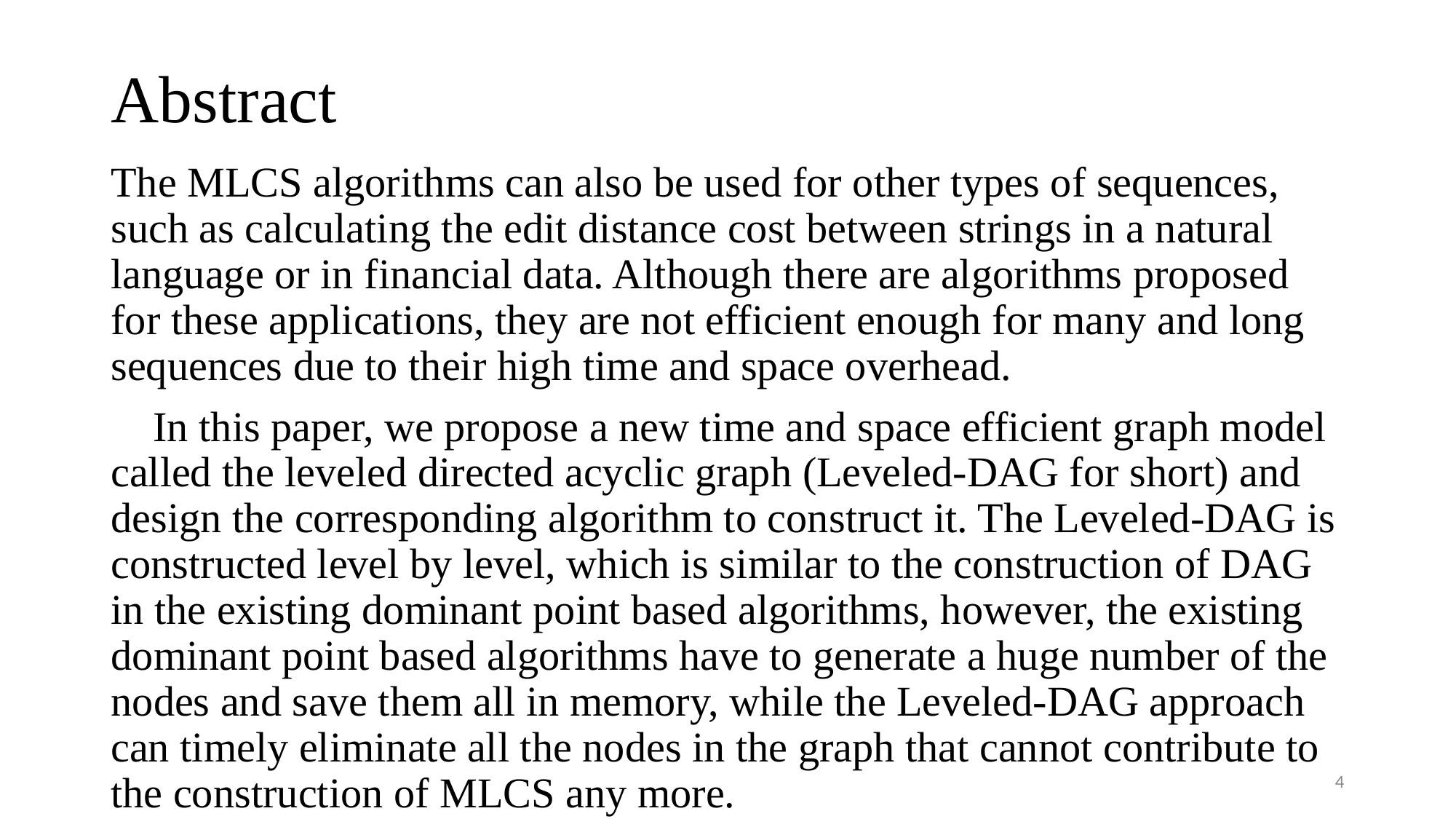

# Abstract
The MLCS algorithms can also be used for other types of sequences, such as calculating the edit distance cost between strings in a natural language or in financial data. Although there are algorithms proposed for these applications, they are not efficient enough for many and long sequences due to their high time and space overhead.
    In this paper, we propose a new time and space efficient graph model called the leveled directed acyclic graph (Leveled-DAG for short) and design the corresponding algorithm to construct it. The Leveled-DAG is constructed level by level, which is similar to the construction of DAG in the existing dominant point based algorithms, however, the existing dominant point based algorithms have to generate a huge number of the nodes and save them all in memory, while the Leveled-DAG approach can timely eliminate all the nodes in the graph that cannot contribute to the construction of MLCS any more.
4